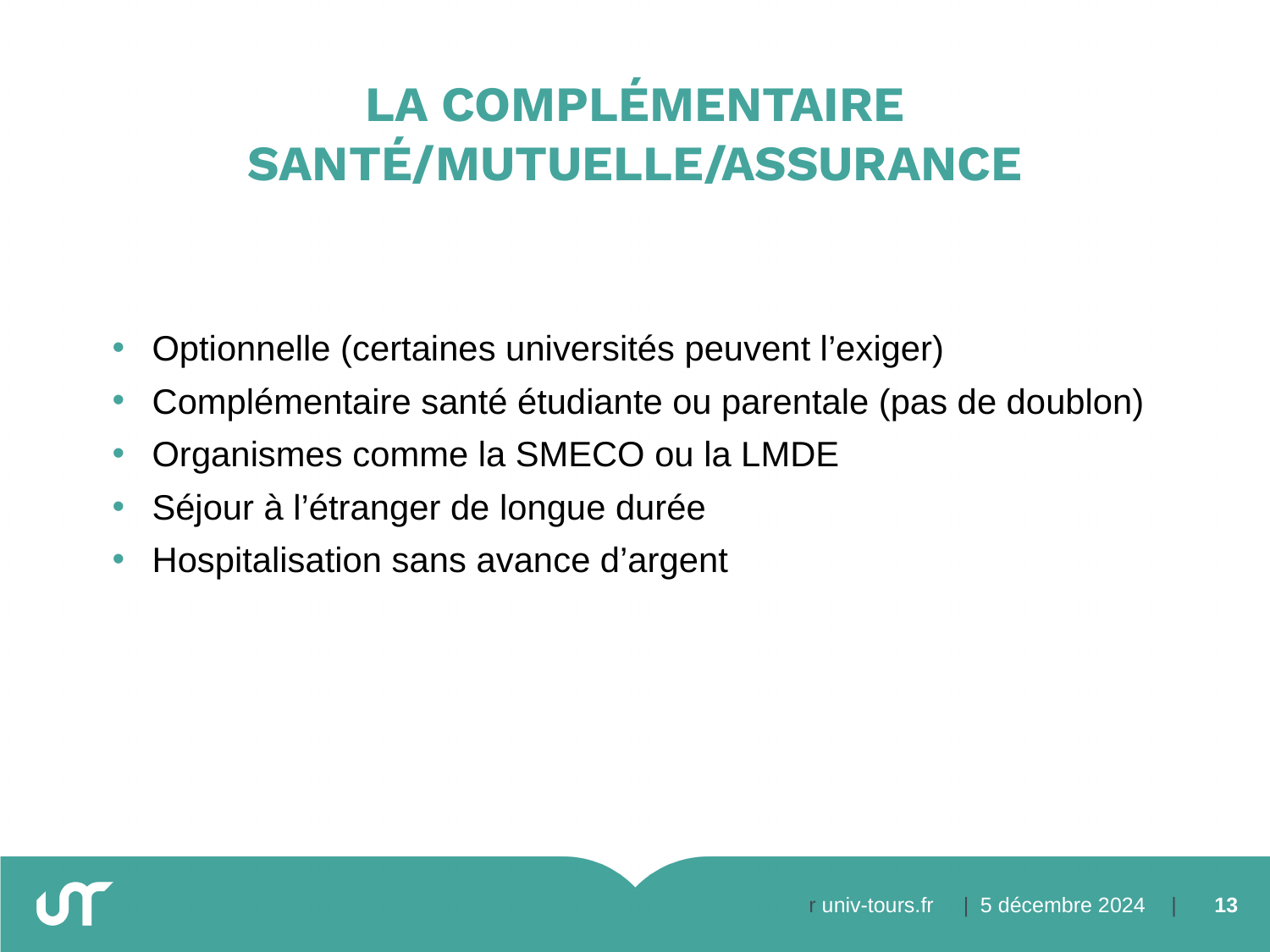

# LA COMPLÉMENTAIRE SANTÉ/MUTUELLE/ASSURANCE

Optionnelle (certaines universités peuvent l’exiger)
Complémentaire santé étudiante ou parentale (pas de doublon)
Organismes comme la SMECO ou la LMDE
Séjour à l’étranger de longue durée
Hospitalisation sans avance d’argent